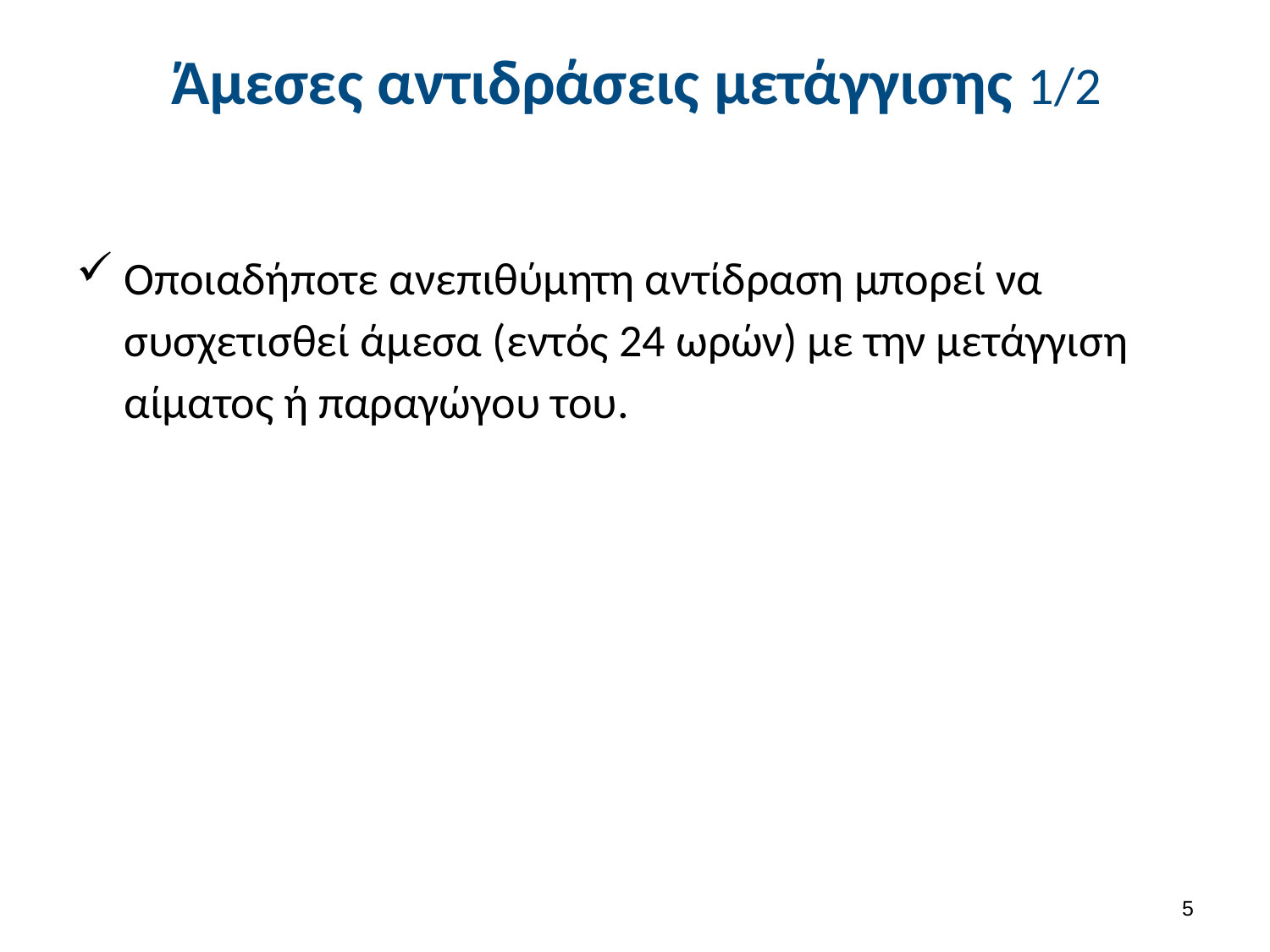

# Άμεσες αντιδράσεις μετάγγισης 1/2
Οποιαδήποτε ανεπιθύμητη αντίδραση μπορεί να συσχετισθεί άμεσα (εντός 24 ωρών) με την μετάγγιση αίματος ή παραγώγου του.
5